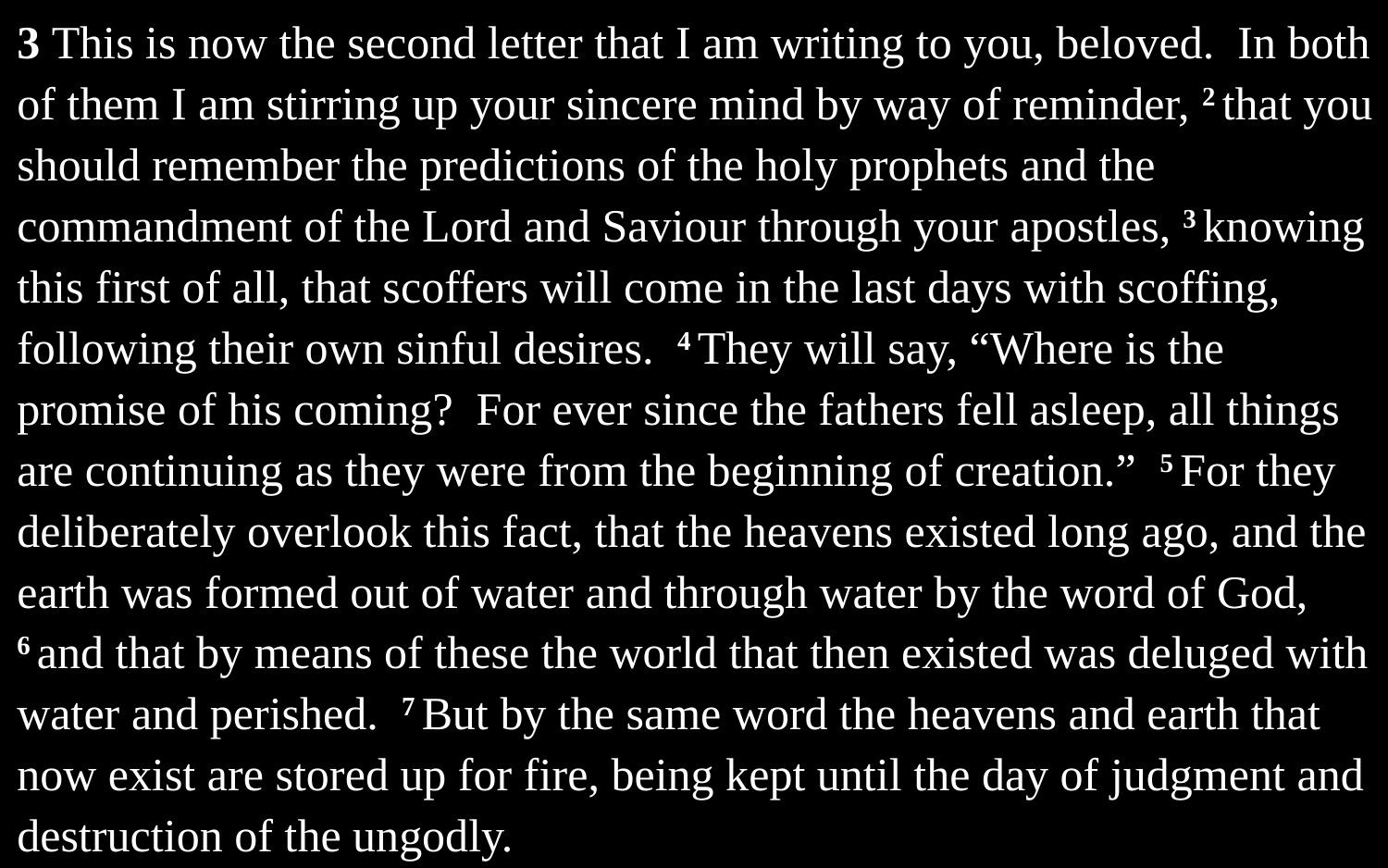

3 This is now the second letter that I am writing to you, beloved.  In both of them I am stirring up your sincere mind by way of reminder, 2 that you should remember the predictions of the holy prophets and the commandment of the Lord and Saviour through your apostles, 3 knowing this first of all, that scoffers will come in the last days with scoffing, following their own sinful desires.  4 They will say, “Where is the promise of his coming?  For ever since the fathers fell asleep, all things are continuing as they were from the beginning of creation.”  5 For they deliberately overlook this fact, that the heavens existed long ago, and the earth was formed out of water and through water by the word of God, 6 and that by means of these the world that then existed was deluged with water and perished.  7 But by the same word the heavens and earth that now exist are stored up for fire, being kept until the day of judgment and destruction of the ungodly.